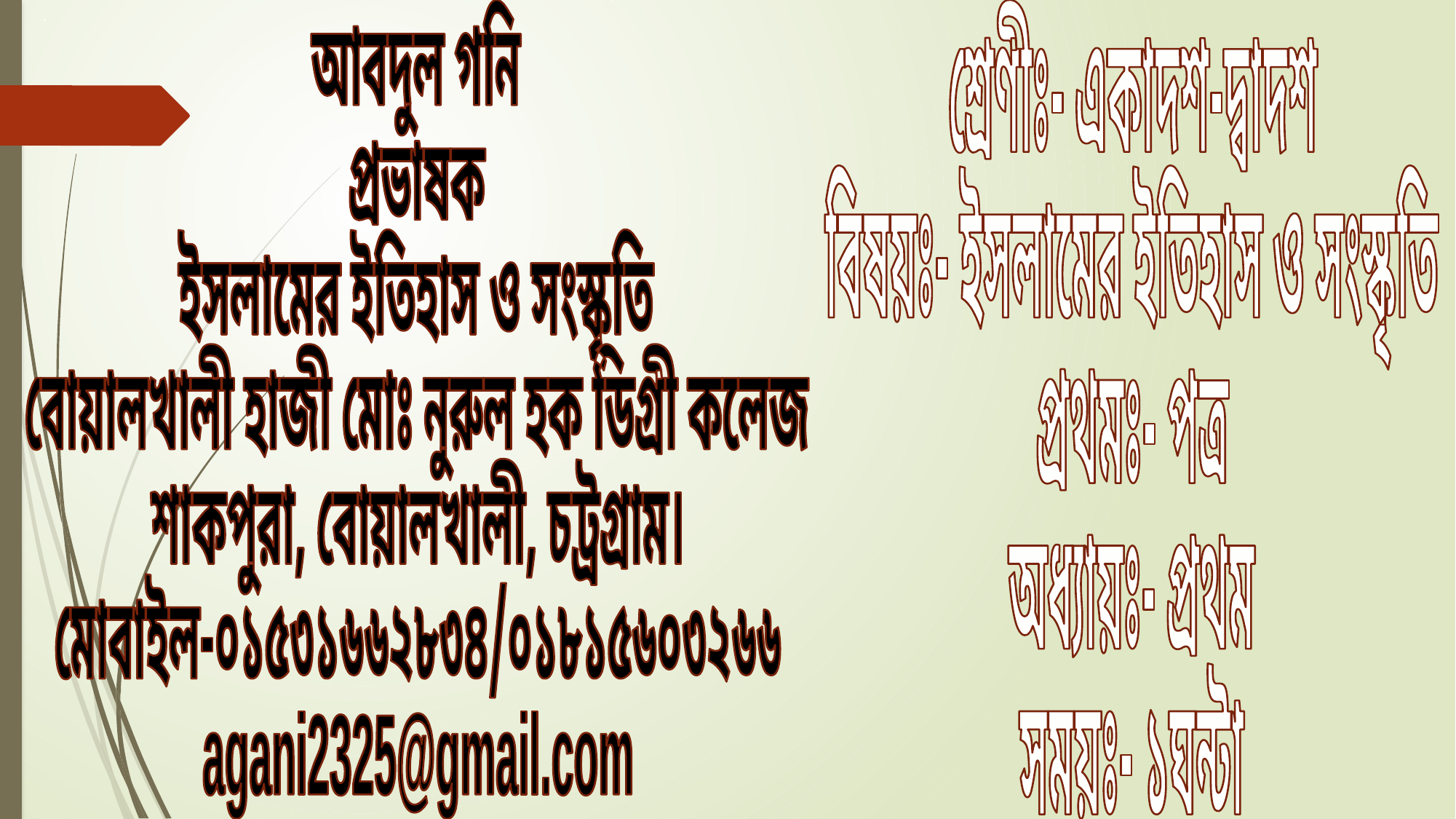

আবদুল গনি
প্রভাষক
ইসলামের ইতিহাস ও সংস্কৃতি
বোয়ালখালী হাজী মোঃ নুরুল হক ডিগ্রী কলেজ
শাকপুরা, বোয়ালখালী, চট্রগ্রাম।
মোবাইল-০১৫৩১৬৬২৮৩৪/০১৮১৫৬০৩২৬৬
agani2325@gmail.com

শ্রেণীঃ- একাদশ-দ্বাদশ
বিষয়ঃ- ইসলামের ইতিহাস ও সংস্কৃতি
প্রথমঃ- পত্র
অধ্যায়ঃ- প্রথম
সময়ঃ- ১ঘন্টা